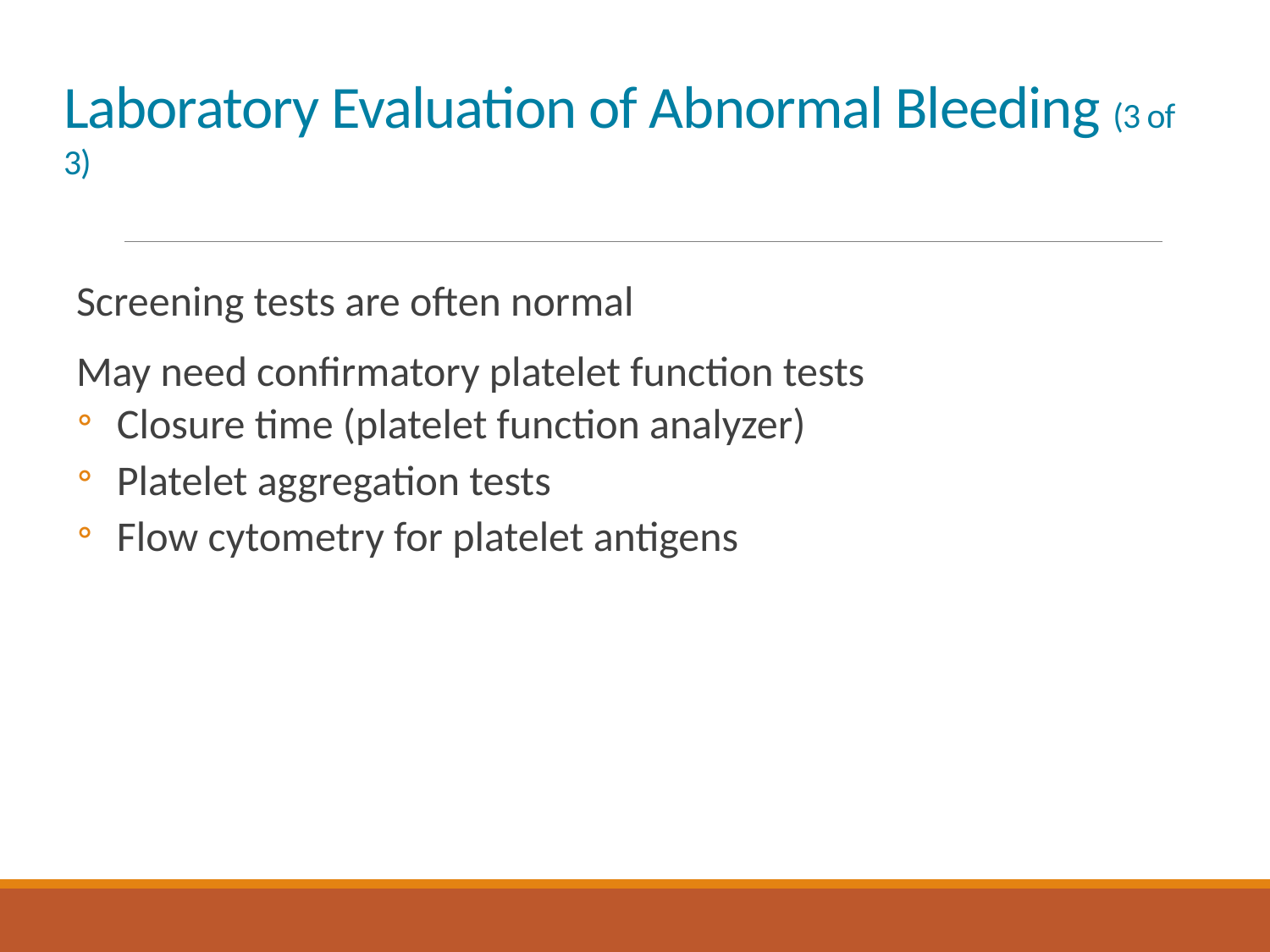

# Laboratory Evaluation of Abnormal Bleeding (3 of 3)
Screening tests are often normal
May need confirmatory platelet function tests
Closure time (platelet function analyzer)
Platelet aggregation tests
Flow cytometry for platelet antigens